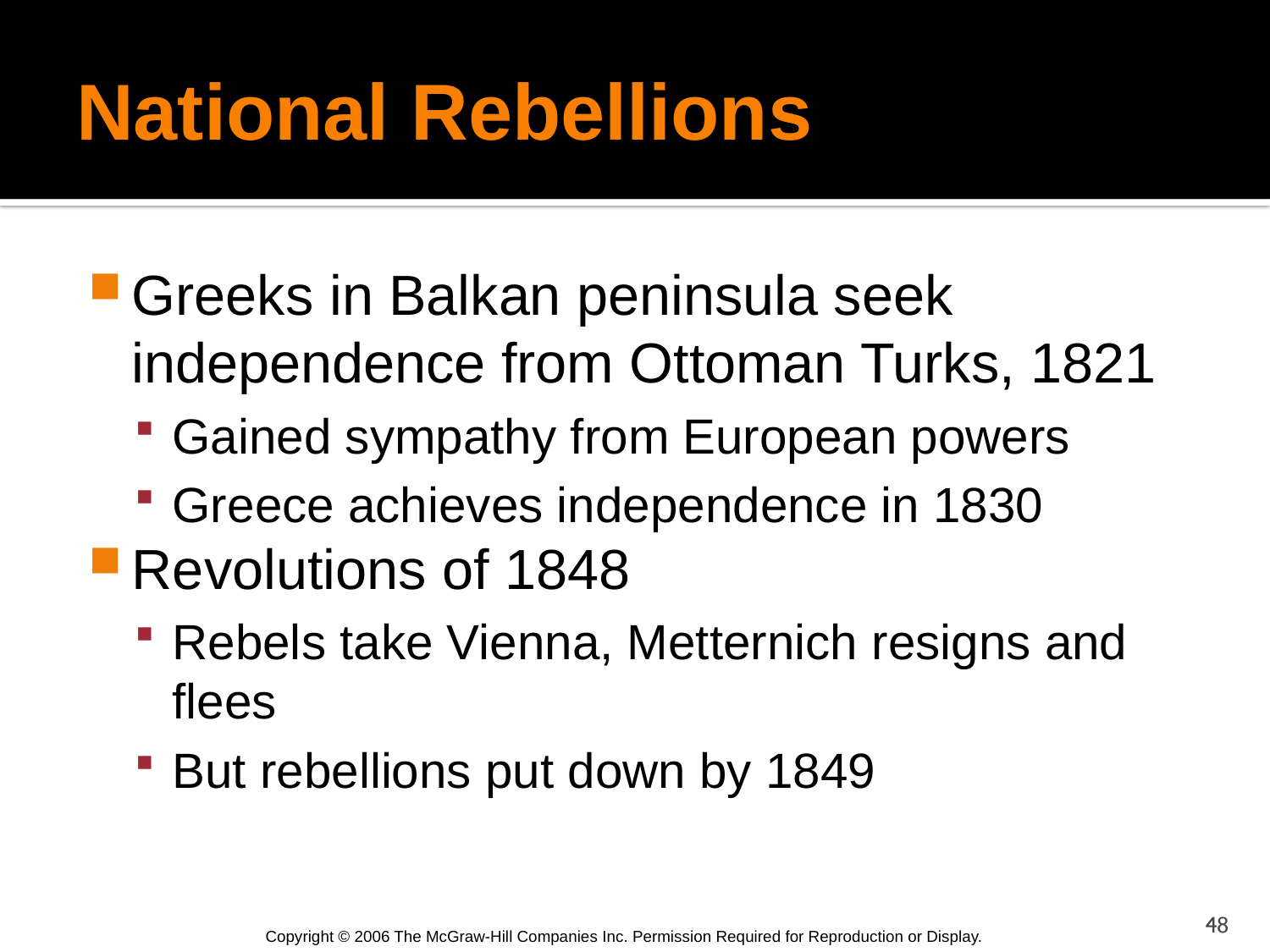

# National Rebellions
Greeks in Balkan peninsula seek independence from Ottoman Turks, 1821
Gained sympathy from European powers
Greece achieves independence in 1830
Revolutions of 1848
Rebels take Vienna, Metternich resigns and flees
But rebellions put down by 1849

48